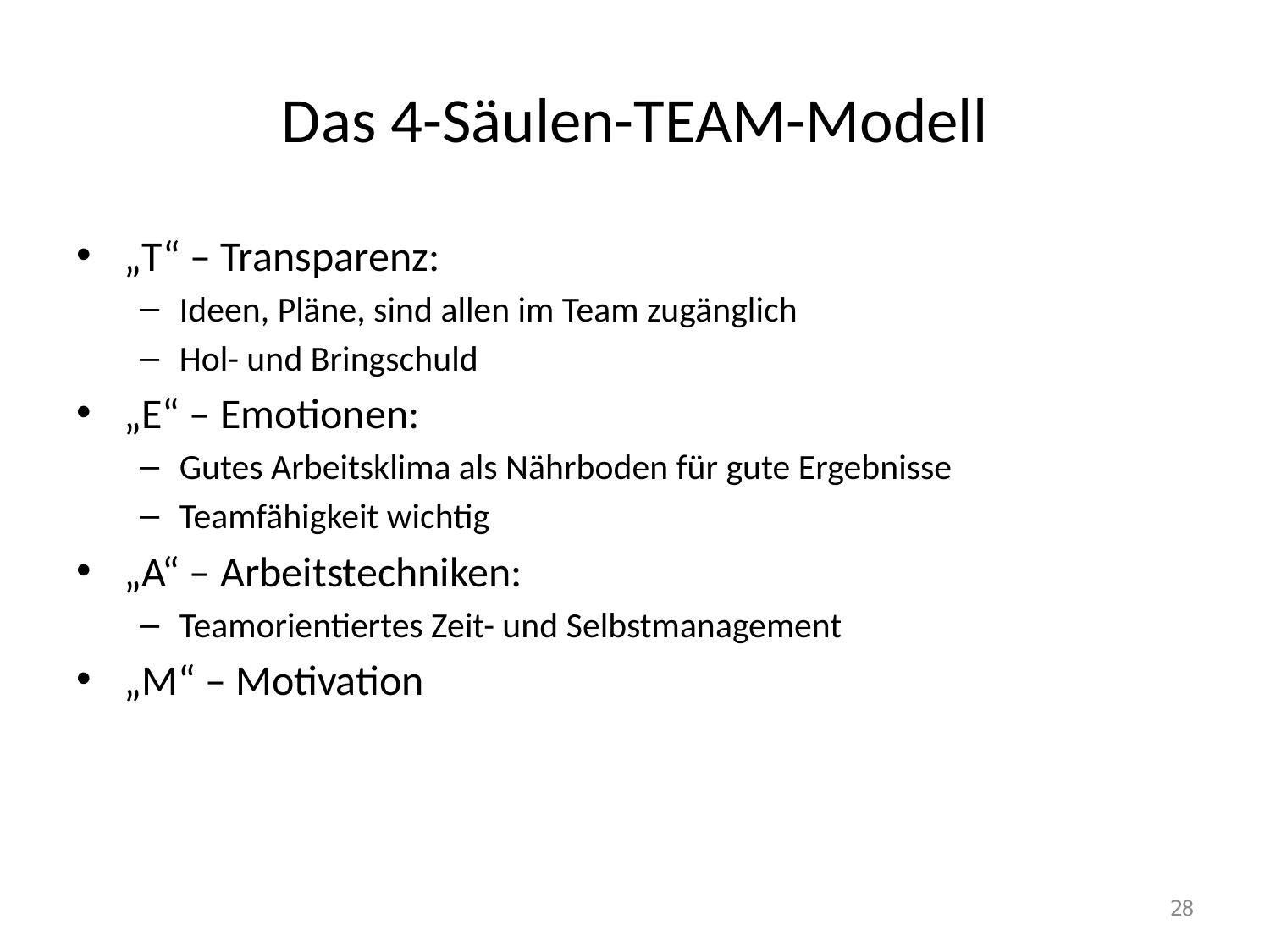

# Das 4-Säulen-TEAM-Modell
„T“ – Transparenz:
Ideen, Pläne, sind allen im Team zugänglich
Hol- und Bringschuld
„E“ – Emotionen:
Gutes Arbeitsklima als Nährboden für gute Ergebnisse
Teamfähigkeit wichtig
„A“ – Arbeitstechniken:
Teamorientiertes Zeit- und Selbstmanagement
„M“ – Motivation
28